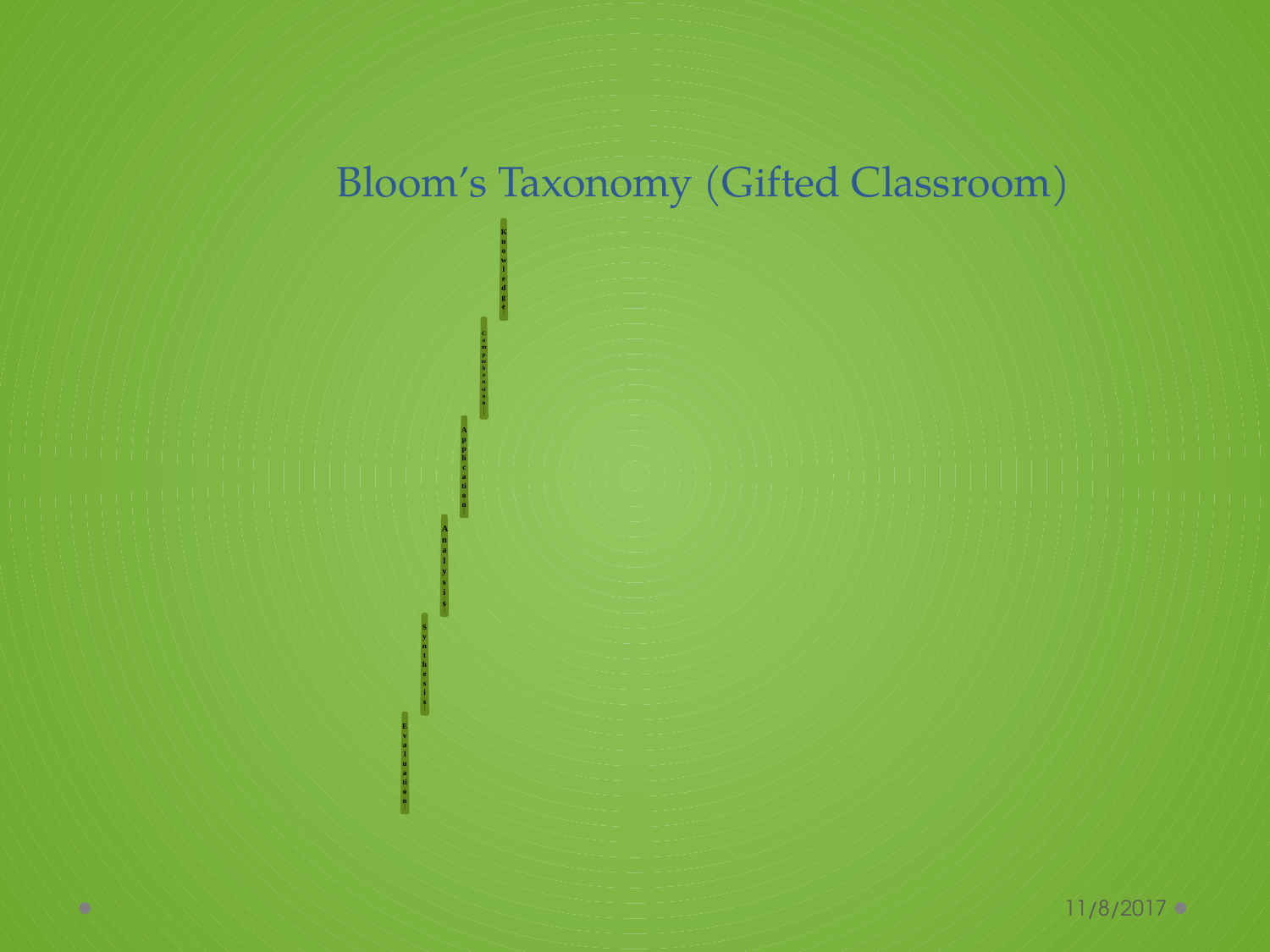

# Bloom’s Taxonomy (Gifted Classroom)
Knowledge
Comprehension
Application
Analysis
Synthesis
Evaluation
11/8/2017